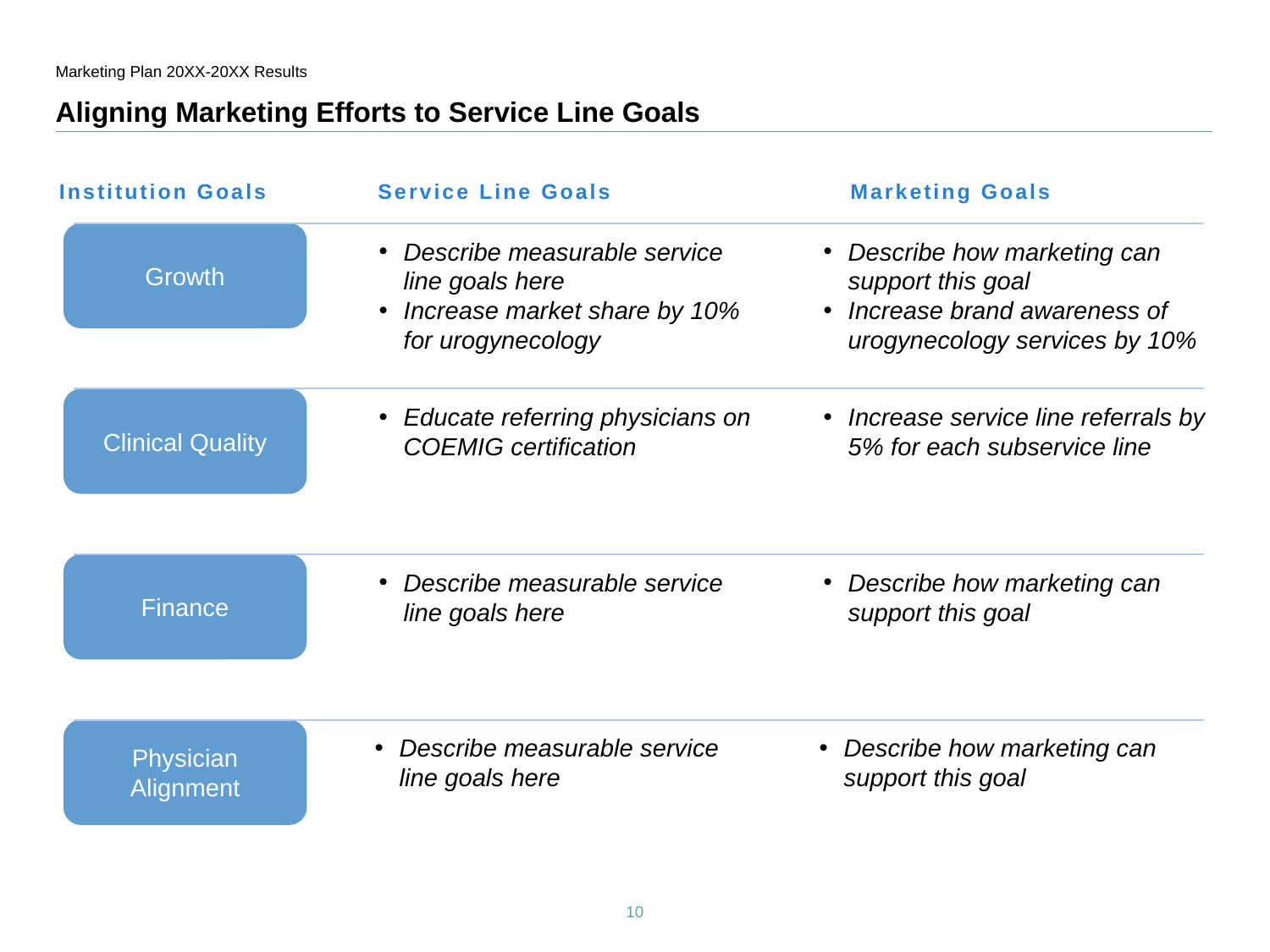

Marketing Plan 20XX-20XX Results
# Aligning Marketing Efforts to Service Line Goals
Service Line Goals
Marketing Goals
Institution Goals
Growth
Describe measurable service line goals here
Increase market share by 10% for urogynecology
Describe how marketing can support this goal
Increase brand awareness of urogynecology services by 10%
Clinical Quality
Educate referring physicians on COEMIG certification
Increase service line referrals by 5% for each subservice line
Finance
Describe measurable service line goals here

Describe how marketing can support this goal

Physician Alignment
Describe measurable service line goals here
Describe how marketing can support this goal
10